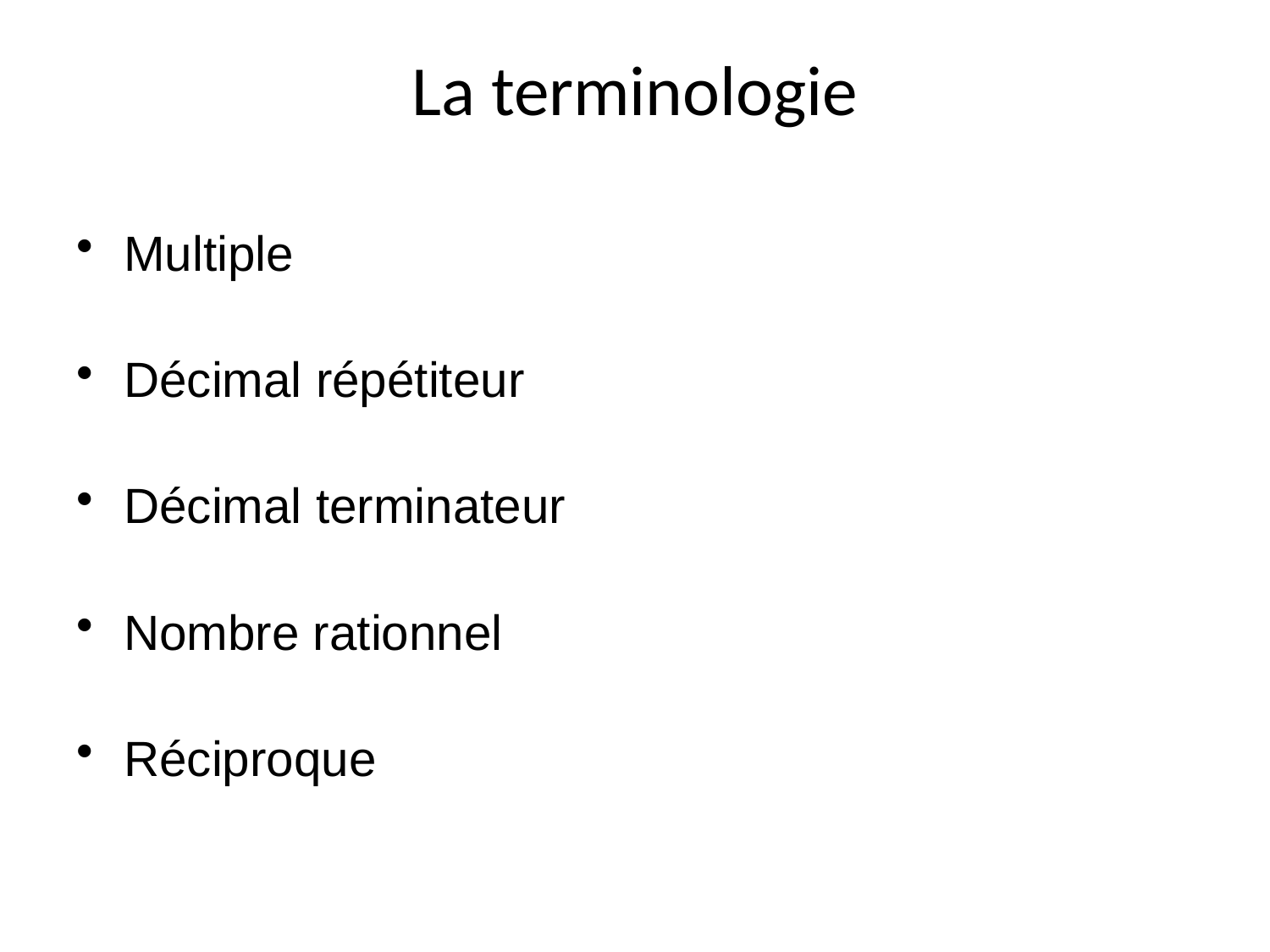

# La terminologie
Multiple

Décimal répétiteur

Décimal terminateur

Nombre rationnel

Réciproque